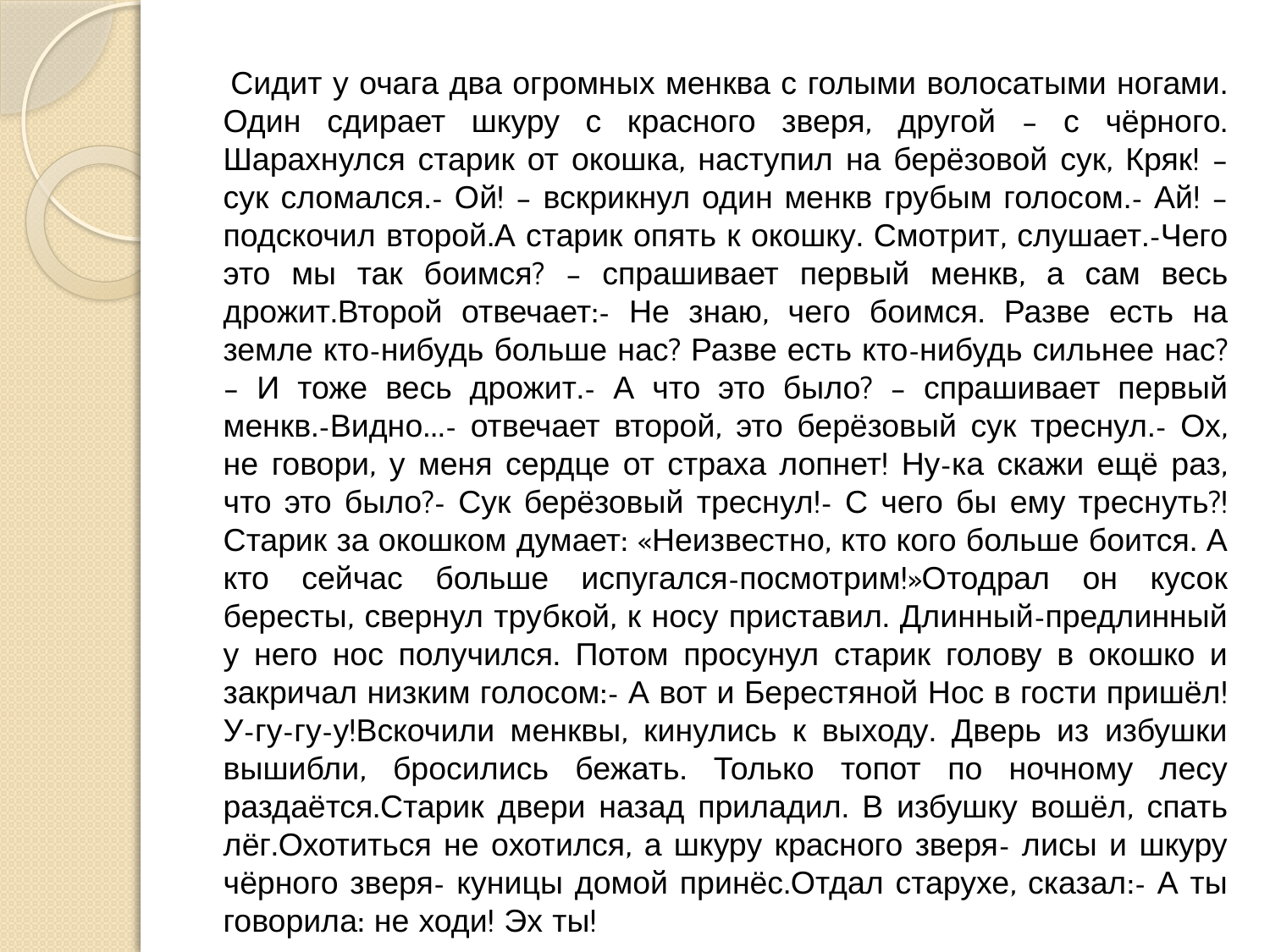

Сидит у очага два огромных менква с голыми волосатыми ногами. Один сдирает шкуру с красного зверя, другой – с чёрного. Шарахнулся старик от окошка, наступил на берёзовой сук, Кряк! – сук сломался.- Ой! – вскрикнул один менкв грубым голосом.- Ай! – подскочил второй.А старик опять к окошку. Смотрит, слушает.-Чего это мы так боимся? – спрашивает первый менкв, а сам весь дрожит.Второй отвечает:- Не знаю, чего боимся. Разве есть на земле кто-нибудь больше нас? Разве есть кто-нибудь сильнее нас? – И тоже весь дрожит.- А что это было? – спрашивает первый менкв.-Видно…- отвечает второй, это берёзовый сук треснул.- Ох, не говори, у меня сердце от страха лопнет! Ну-ка скажи ещё раз, что это было?- Сук берёзовый треснул!- С чего бы ему треснуть?!Старик за окошком думает: «Неизвестно, кто кого больше боится. А кто сейчас больше испугался-посмотрим!»Отодрал он кусок бересты, свернул трубкой, к носу приставил. Длинный-предлинный у него нос получился. Потом просунул старик голову в окошко и закричал низким голосом:- А вот и Берестяной Нос в гости пришёл! У-гу-гу-у!Вскочили менквы, кинулись к выходу. Дверь из избушки вышибли, бросились бежать. Только топот по ночному лесу раздаётся.Старик двери назад приладил. В избушку вошёл, спать лёг.Охотиться не охотился, а шкуру красного зверя- лисы и шкуру чёрного зверя- куницы домой принёс.Отдал старухе, сказал:- А ты говорила: не ходи! Эх ты!